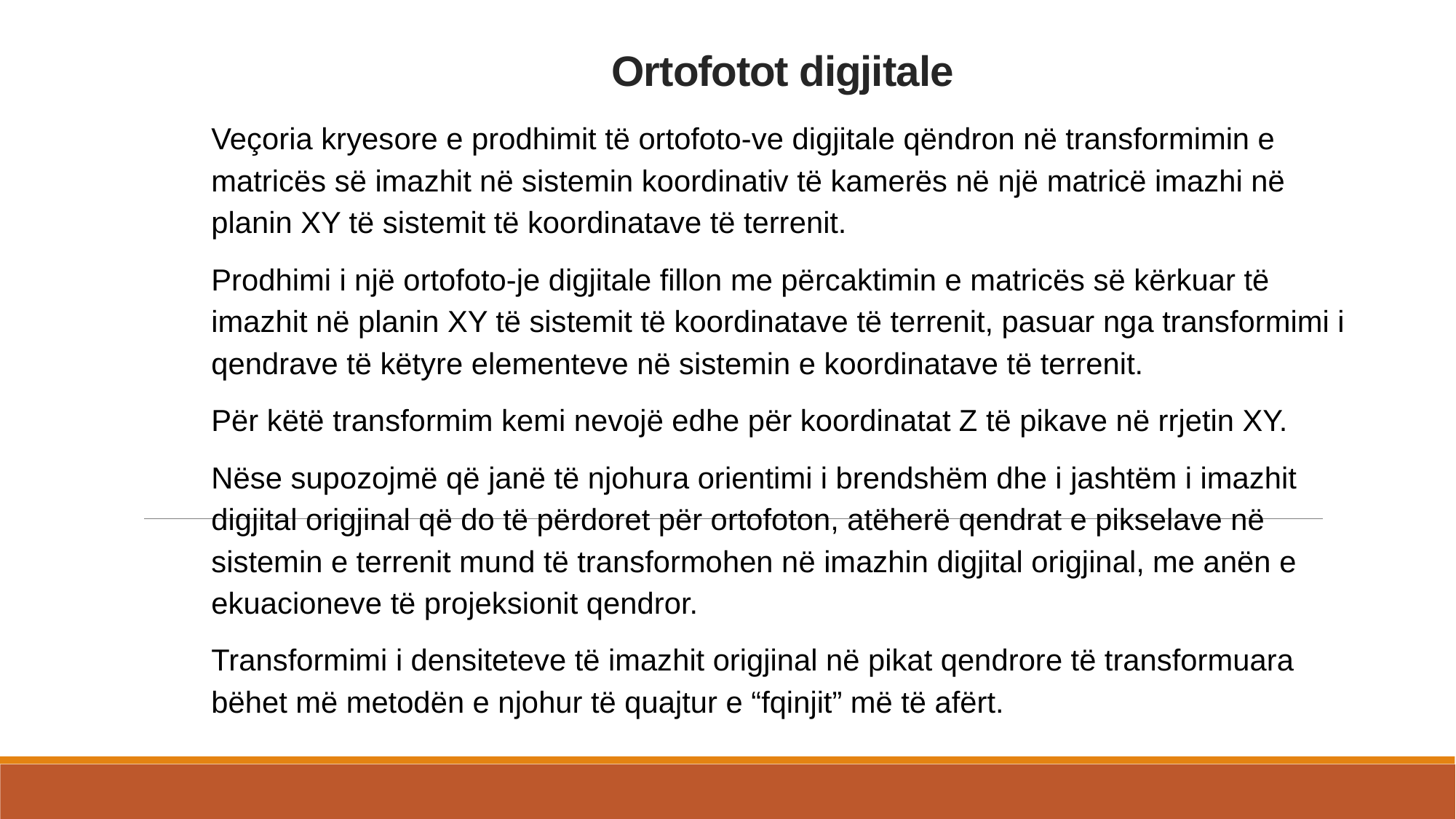

# Ortofotot digjitale
Veçoria kryesore e prodhimit të ortofoto-ve digjitale qëndron në transformimin e matricës së imazhit në sistemin koordinativ të kamerës në një matricë imazhi në planin XY të sistemit të koordinatave të terrenit.
Prodhimi i një ortofoto-je digjitale fillon me përcaktimin e matricës së kërkuar të imazhit në planin XY të sistemit të koordinatave të terrenit, pasuar nga transformimi i qendrave të këtyre elementeve në sistemin e koordinatave të terrenit.
Për këtë transformim kemi nevojë edhe për koordinatat Z të pikave në rrjetin XY.
Nëse supozojmë që janë të njohura orientimi i brendshëm dhe i jashtëm i imazhit digjital origjinal që do të përdoret për ortofoton, atëherë qendrat e pikselave në sistemin e terrenit mund të transformohen në imazhin digjital origjinal, me anën e ekuacioneve të projeksionit qendror.
Transformimi i densiteteve të imazhit origjinal në pikat qendrore të transformuara bëhet më metodën e njohur të quajtur e “fqinjit” më të afërt.